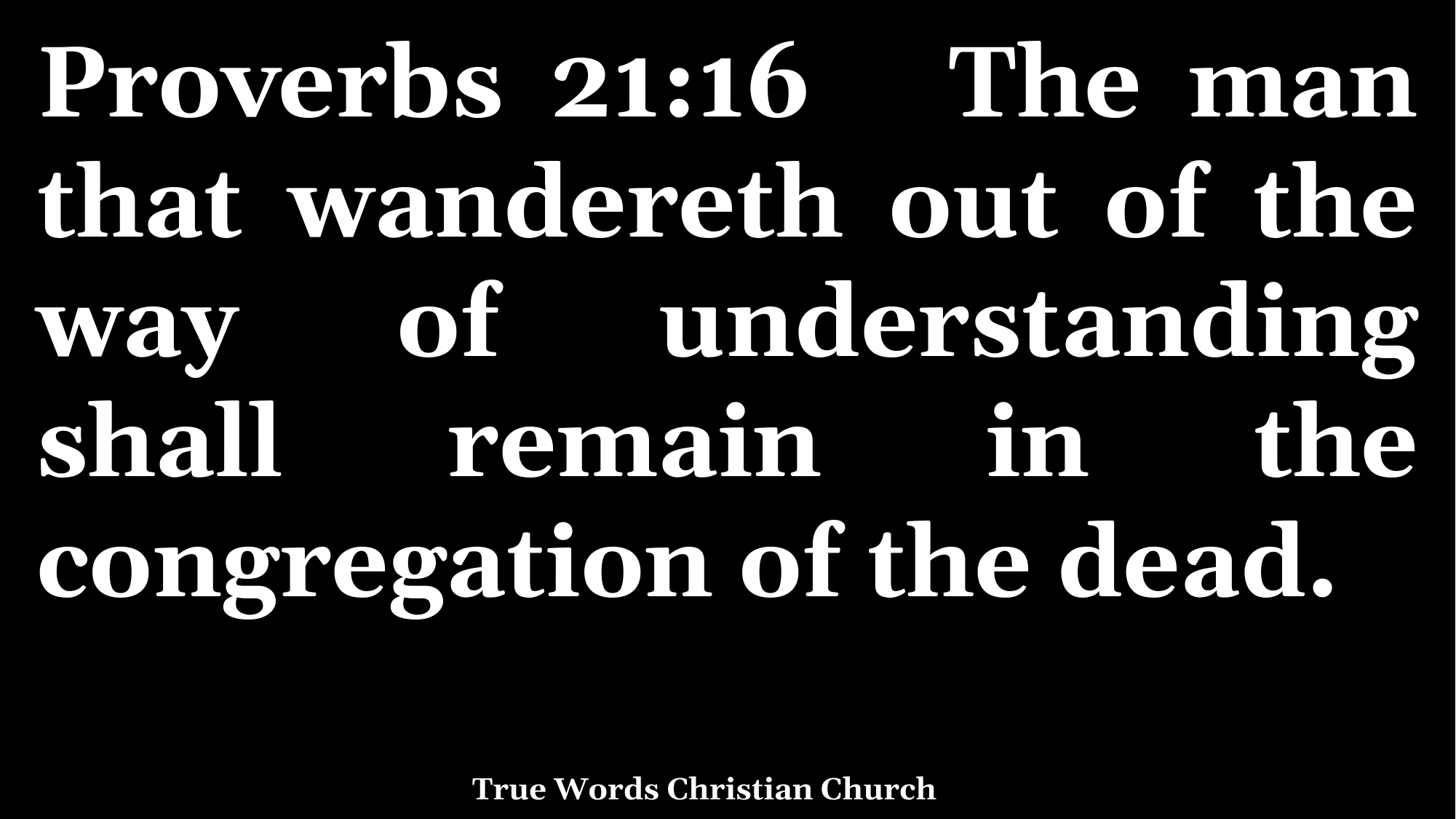

Proverbs 21:16   The man that wandereth out of the way of understanding shall remain in the congregation of the dead.
True Words Christian Church